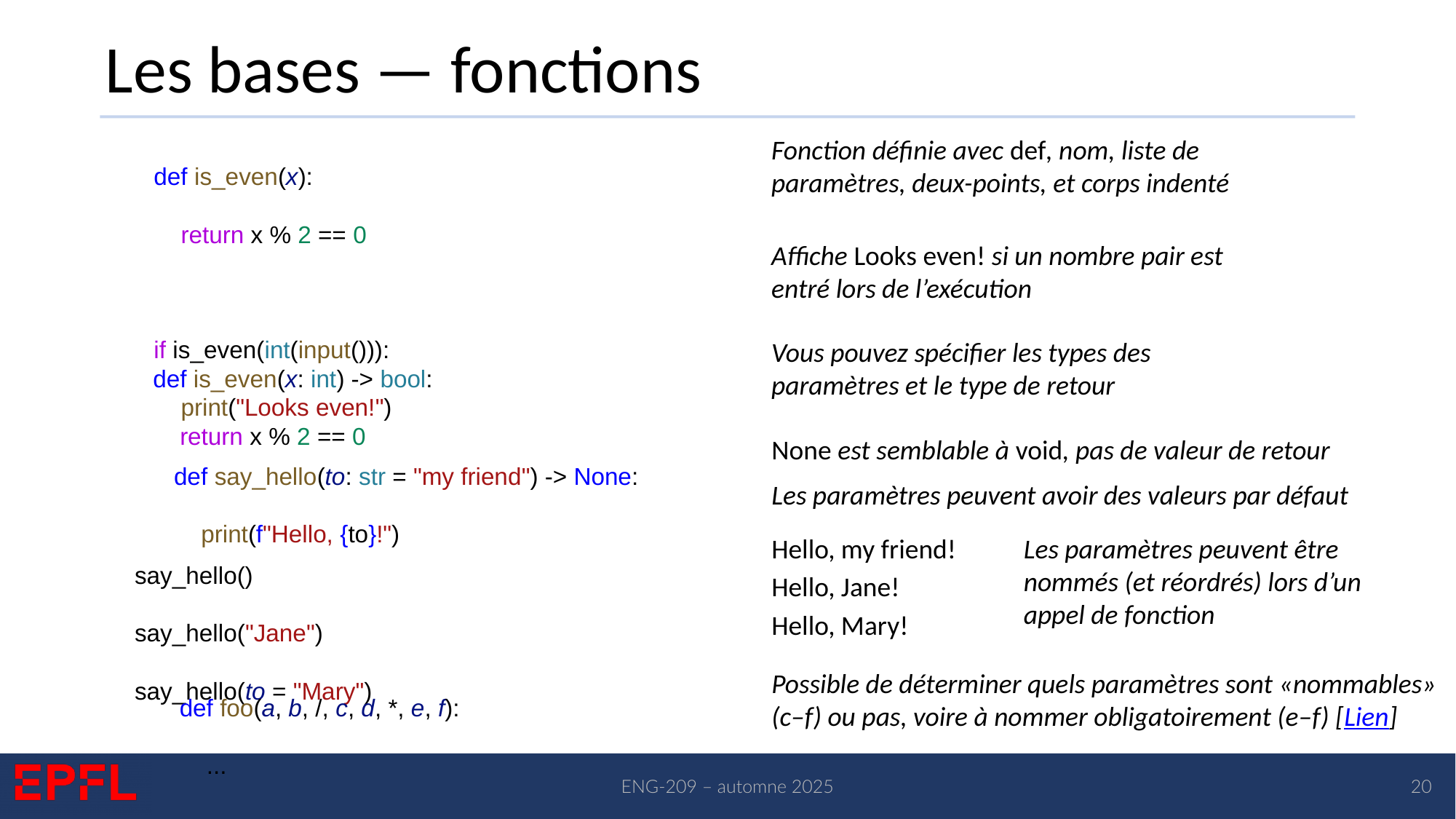

# Les bases — fonctions
def is_even(x):
    return x % 2 == 0

if is_even(int(input())):
    print("Looks even!")
Fonction définie avec def, nom, liste de paramètres, deux-points, et corps indenté
Affiche Looks even! si un nombre pair est entré lors de l’exécution
def is_even(x: int) -> bool:
    return x % 2 == 0

Vous pouvez spécifier les types des paramètres et le type de retour
def say_hello(to: str = "my friend") -> None:
    print(f"Hello, {to}!")
None est semblable à void, pas de valeur de retour
Les paramètres peuvent avoir des valeurs par défaut
say_hello()
say_hello("Jane")
say_hello(to = "Mary")
Hello, my friend!
Les paramètres peuvent être nommés (et réordrés) lors d’un appel de fonction
Hello, Jane!
Hello, Mary!
def foo(a, b, /, c, d, *, e, f):
    ...
Possible de déterminer quels paramètres sont «nommables»
(c–f) ou pas, voire à nommer obligatoirement (e–f) [Lien]
20